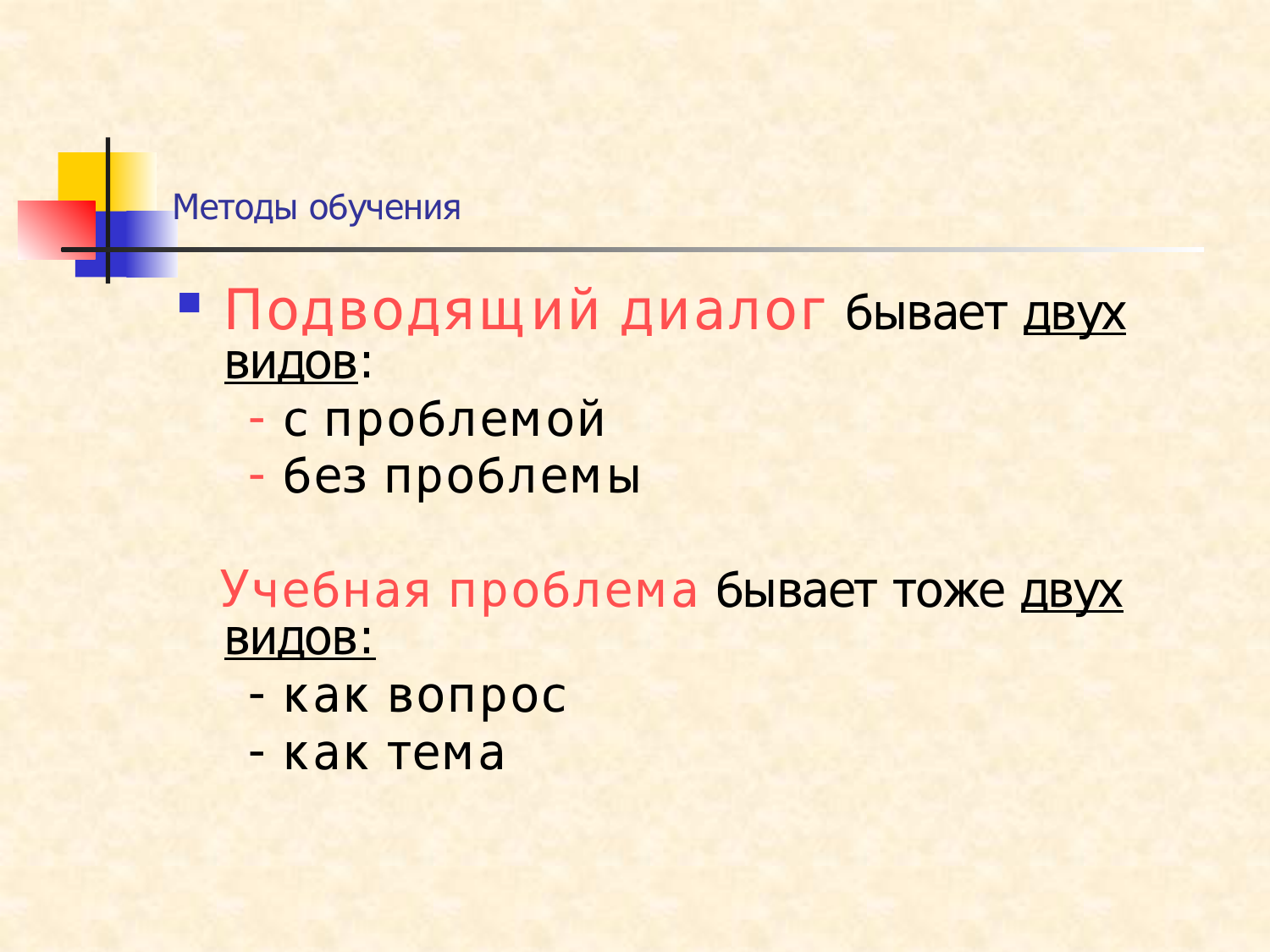

# Методы обучения
Подводящий диалог бывает двух видов:
     - с проблемой
     - без проблемы

   Учебная проблема бывает тоже двух видов:
     - как вопрос
     - как тема